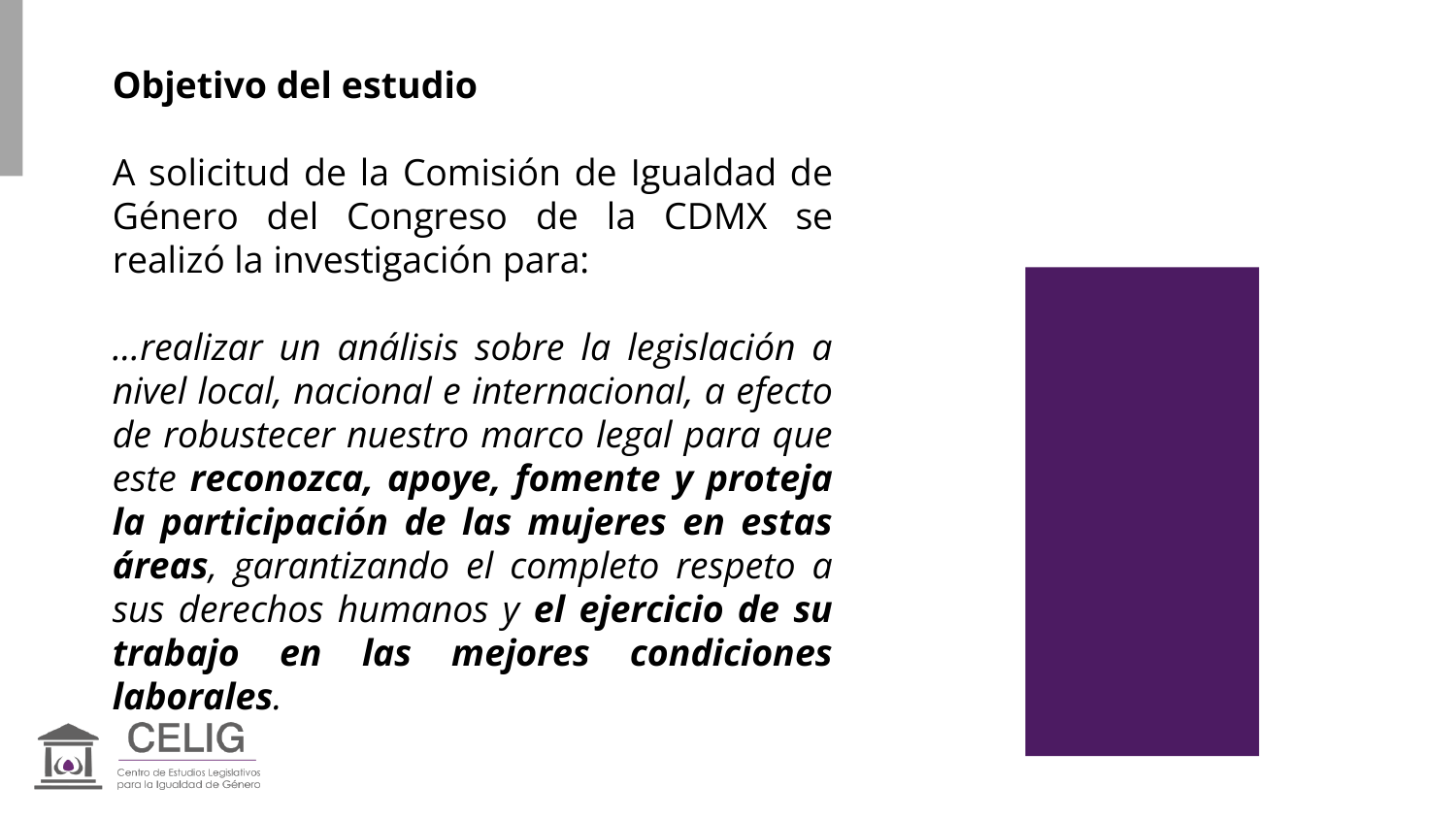

Objetivo del estudio

A solicitud de la Comisión de Igualdad de Género del Congreso de la CDMX se realizó la investigación para:

…realizar un análisis sobre la legislación a nivel local, nacional e internacional, a efecto de robustecer nuestro marco legal para que este reconozca, apoye, fomente y proteja la participación de las mujeres en estas áreas, garantizando el completo respeto a sus derechos humanos y el ejercicio de su trabajo en las mejores condiciones laborales.